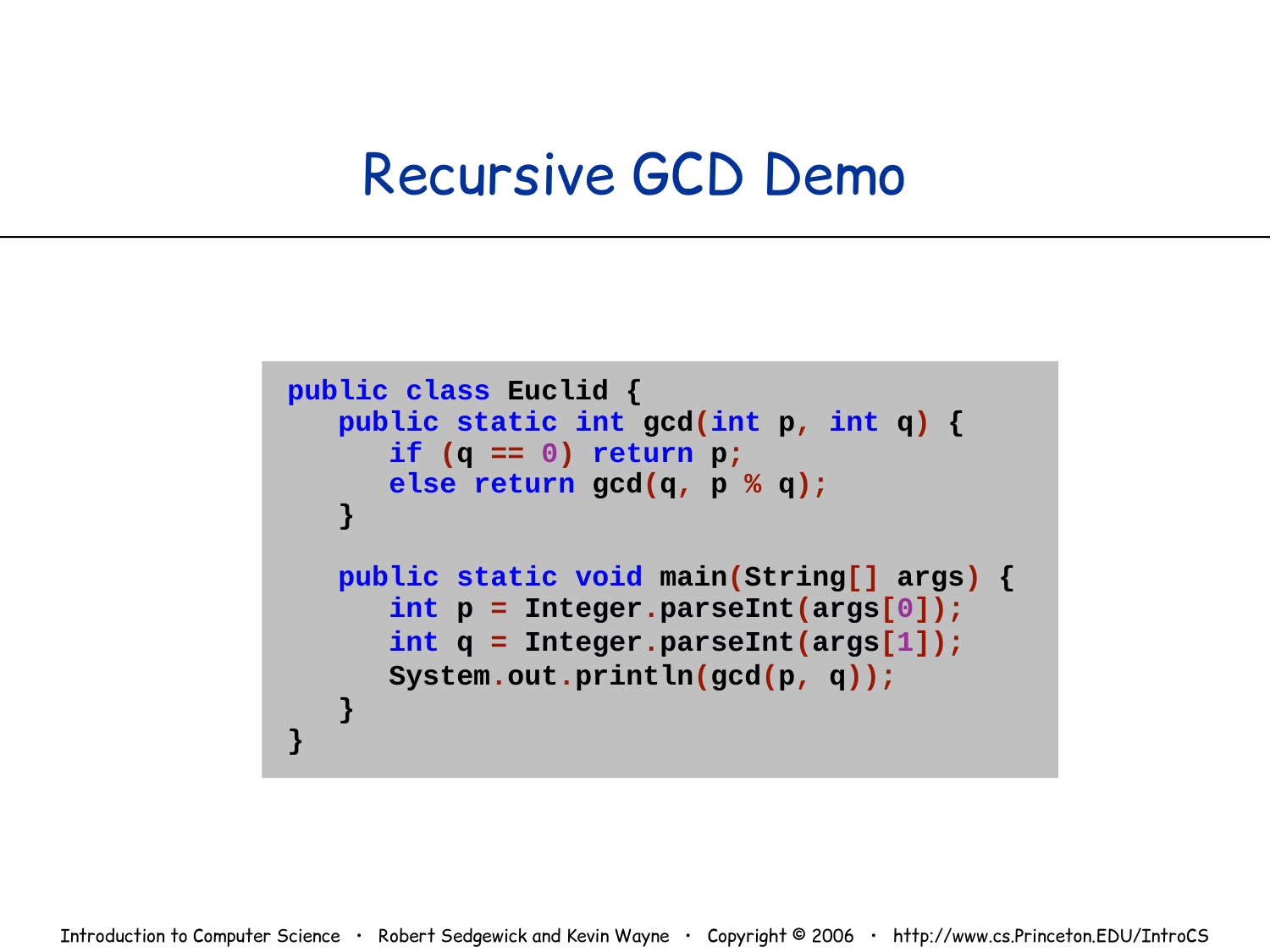

# Recursive GCD Demo
public class Euclid {
   public static int gcd(int p, int q) {
      if (q == 0) return p;
      else return gcd(q, p % q);
   }

   public static void main(String[] args) {
      int p = Integer.parseInt(args[0]);
      int q = Integer.parseInt(args[1]);
      System.out.println(gcd(p, q));
   }
}